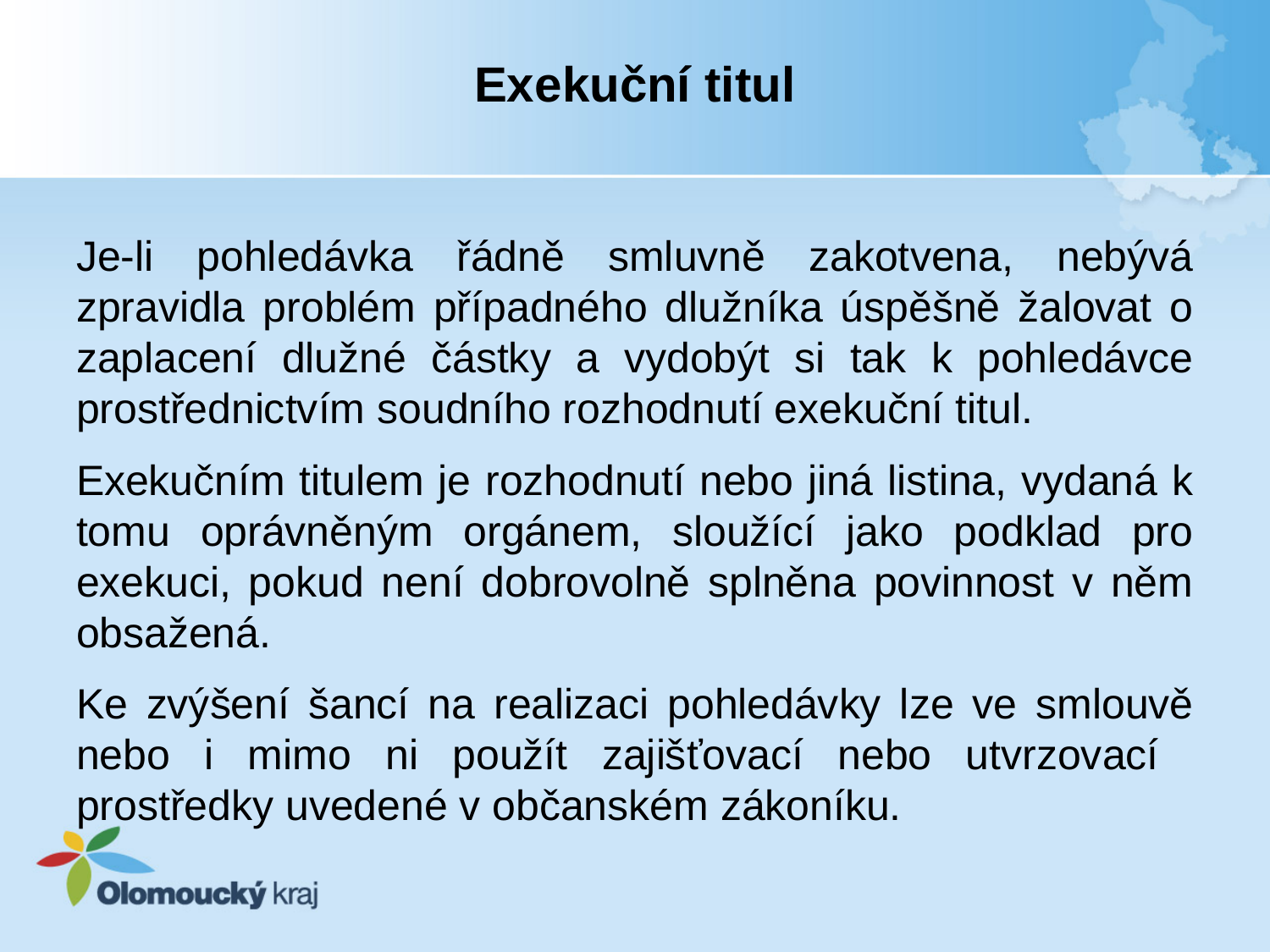

# Exekuční titul
Je-li pohledávka řádně smluvně zakotvena, nebývá zpravidla problém případného dlužníka úspěšně žalovat o zaplacení dlužné částky a vydobýt si tak k pohledávce prostřednictvím soudního rozhodnutí exekuční titul.
Exekučním titulem je rozhodnutí nebo jiná listina, vydaná k tomu oprávněným orgánem, sloužící jako podklad pro exekuci, pokud není dobrovolně splněna povinnost v něm obsažená.
Ke zvýšení šancí na realizaci pohledávky lze ve smlouvě nebo i mimo ni použít zajišťovací nebo utvrzovací  prostředky uvedené v občanském zákoníku.